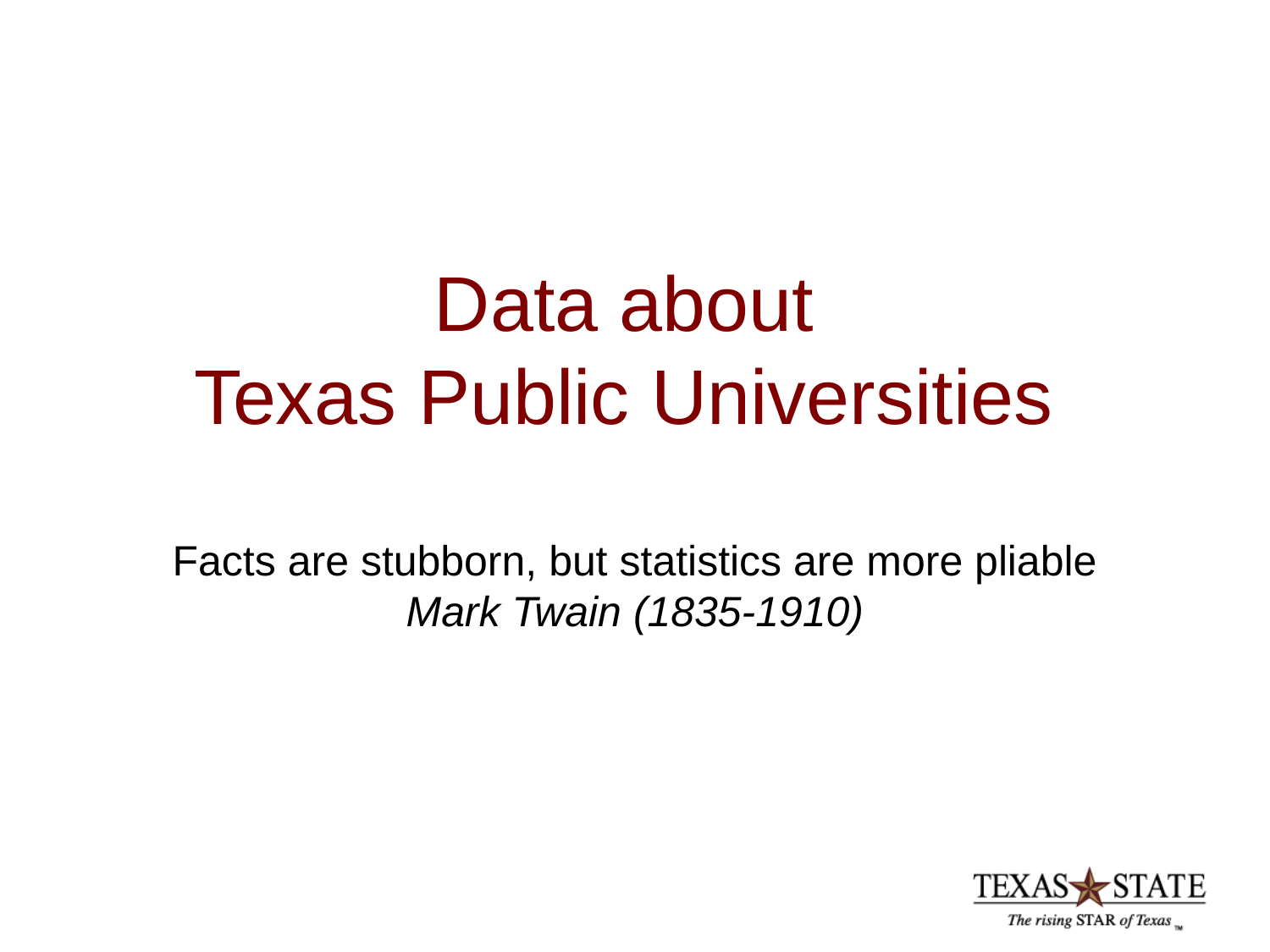

Data about
Texas Public Universities
Facts are stubborn, but statistics are more pliable
Mark Twain (1835-1910)